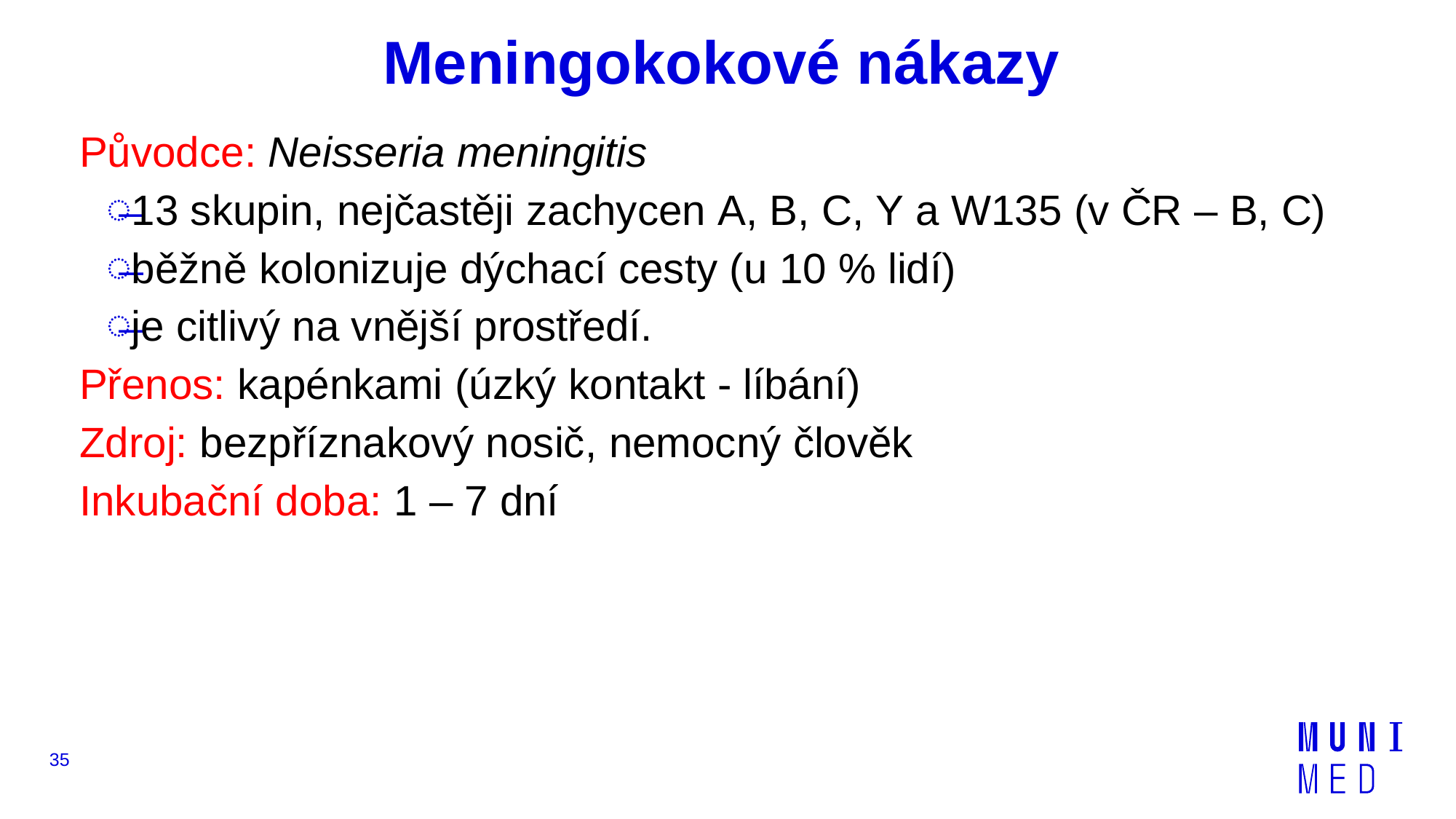

# Meningokokové nákazy
Původce: Neisseria meningitis
13 skupin, nejčastěji zachycen A, B, C, Y a W135 (v ČR – B, C)
běžně kolonizuje dýchací cesty (u 10 % lidí)
je citlivý na vnější prostředí.
Přenos: kapénkami (úzký kontakt - líbání)
Zdroj: bezpříznakový nosič, nemocný člověk
Inkubační doba: 1 – 7 dní

35